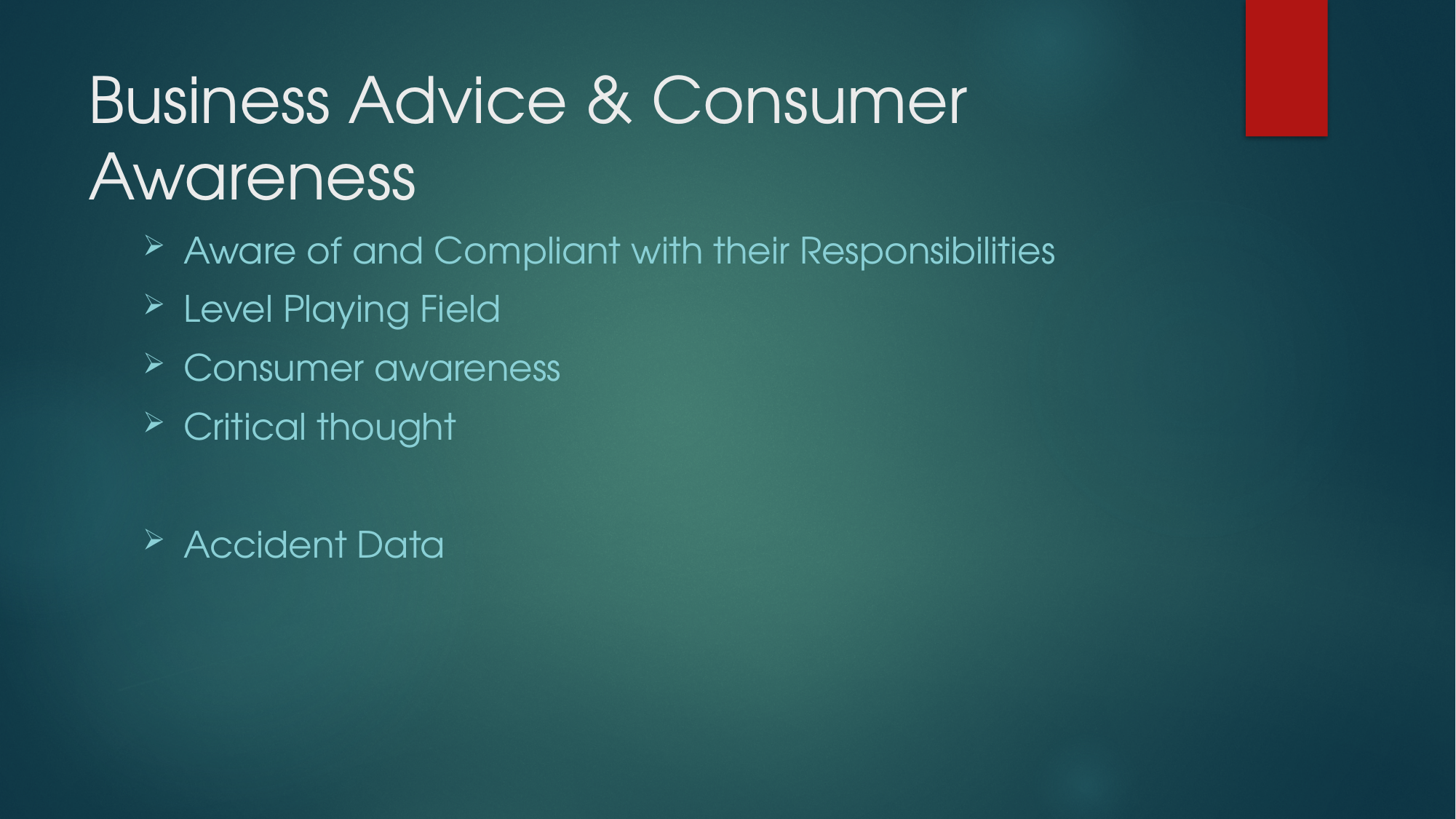

# Business Advice & Consumer Awareness
Aware of and Compliant with their Responsibilities
Level Playing Field
Consumer awareness
Critical thought

Accident Data